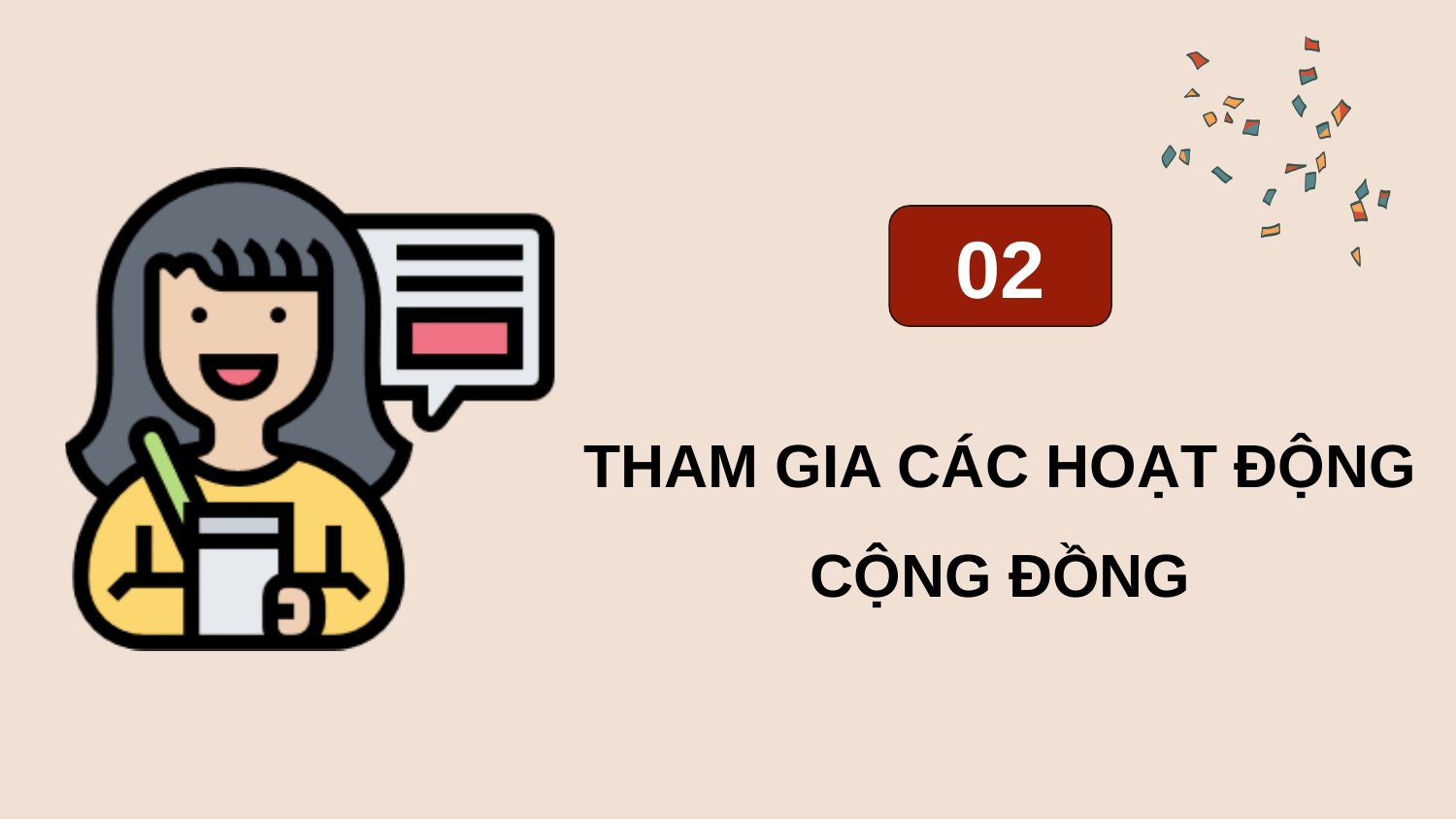

02
THAM GIA CÁC HOẠT ĐỘNG CỘNG ĐỒNG